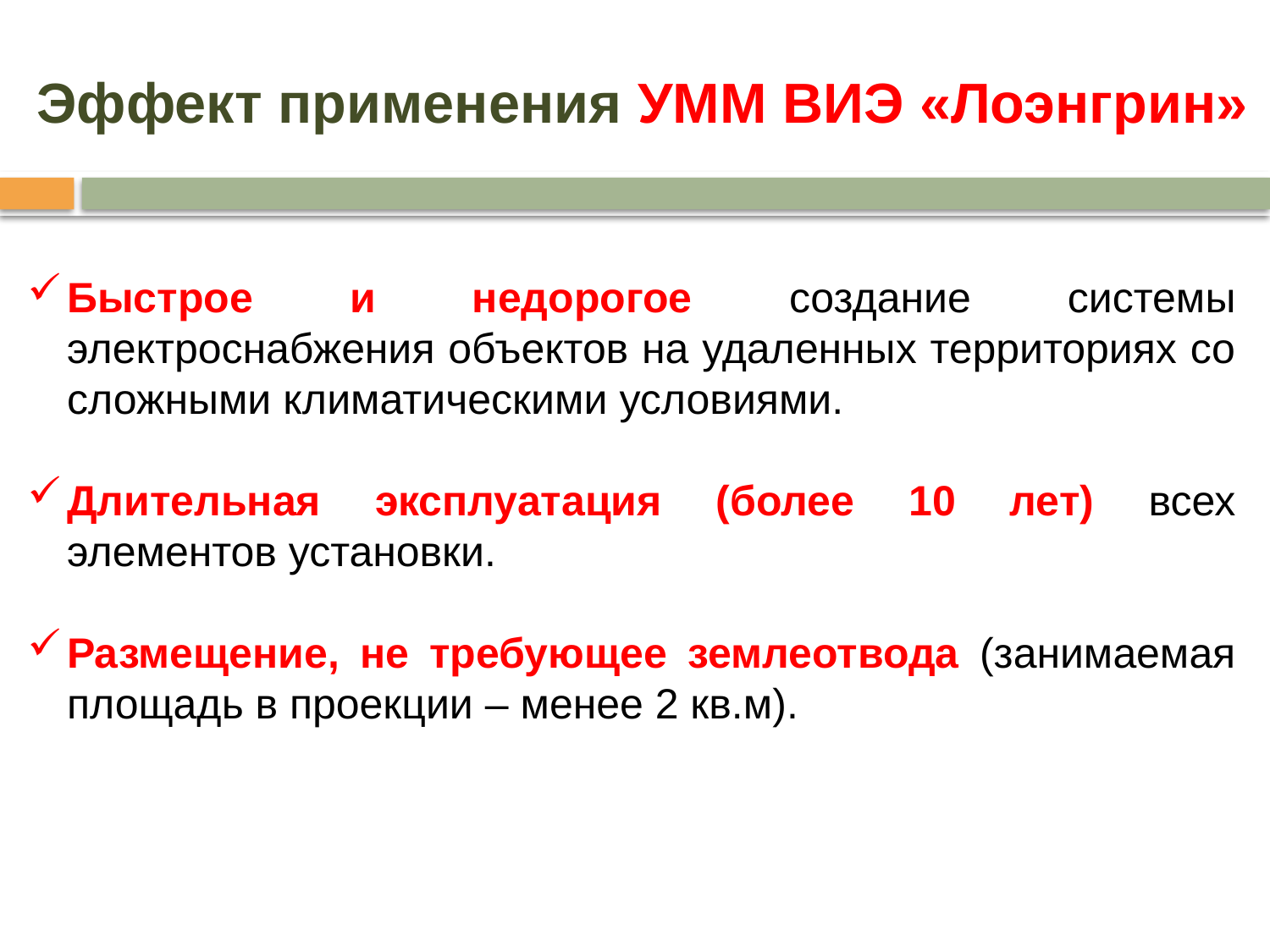

# Эффект применения УММ ВИЭ «Лоэнгрин»

Быстрое и недорогое создание системы электроснабжения объектов на удаленных территориях со сложными климатическими условиями.

Длительная эксплуатация (более 10 лет) всех элементов установки.

Размещение, не требующее землеотвода (занимаемая площадь в проекции – менее 2 кв.м).